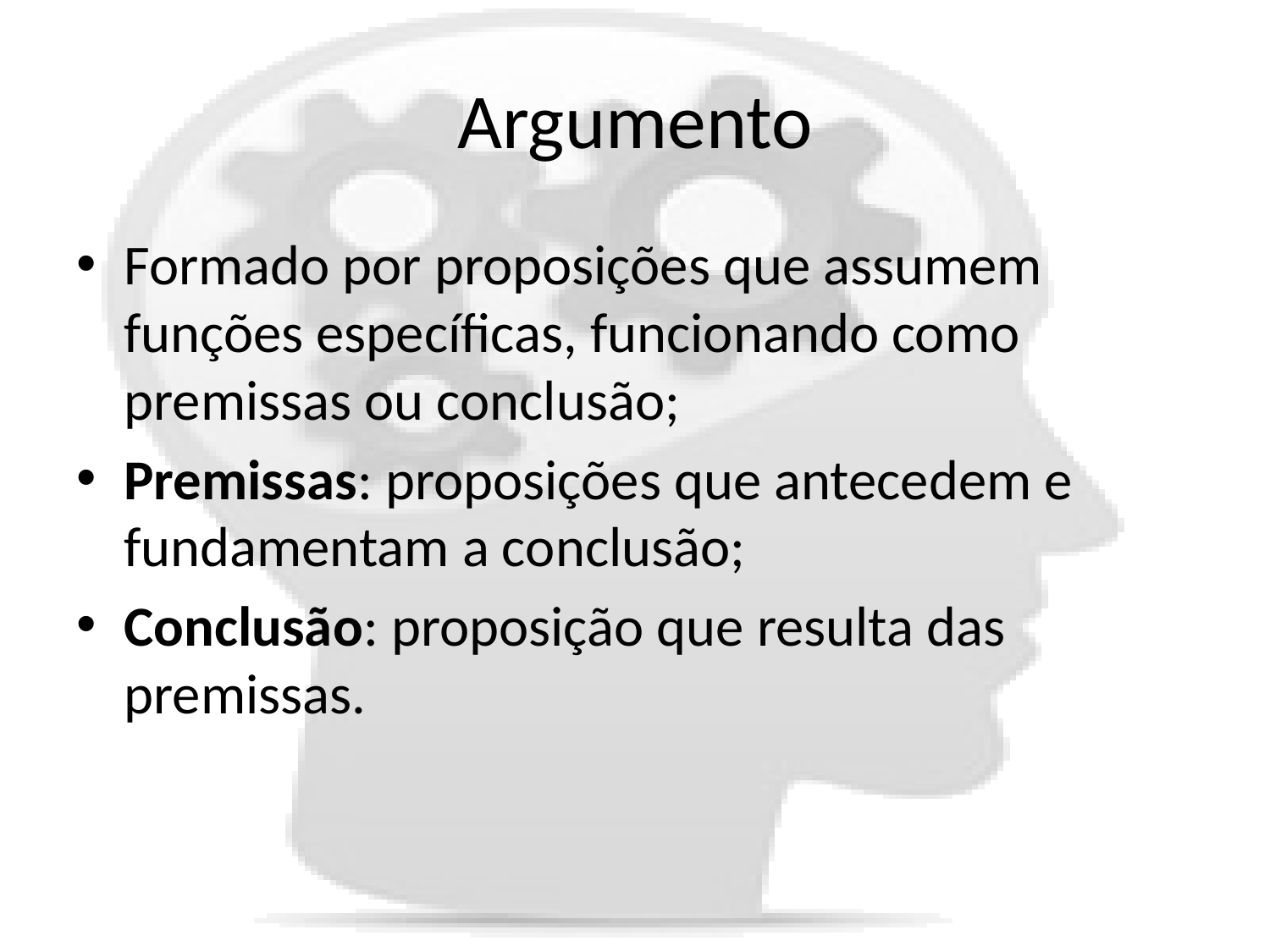

# Argumento
Formado por proposições que assumem funções específicas, funcionando como premissas ou conclusão;
Premissas: proposições que antecedem e fundamentam a conclusão;
Conclusão: proposição que resulta das premissas.